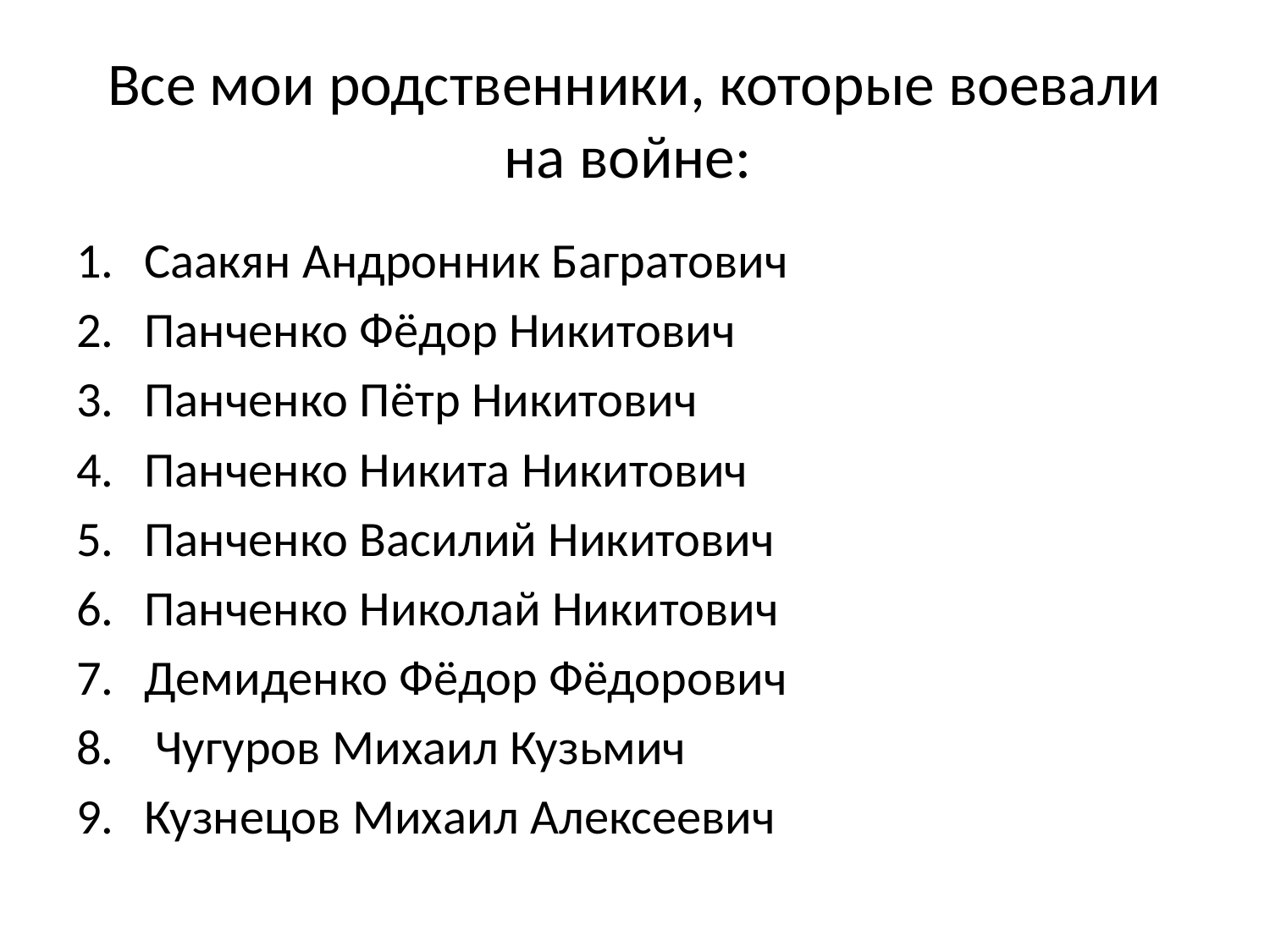

# Все мои родственники, которые воевали на войне:
Саакян Андронник Багратович
Панченко Фёдор Никитович
Панченко Пётр Никитович
Панченко Никита Никитович
Панченко Василий Никитович
Панченко Николай Никитович
Демиденко Фёдор Фёдорович
 Чугуров Михаил Кузьмич
Кузнецов Михаил Алексеевич